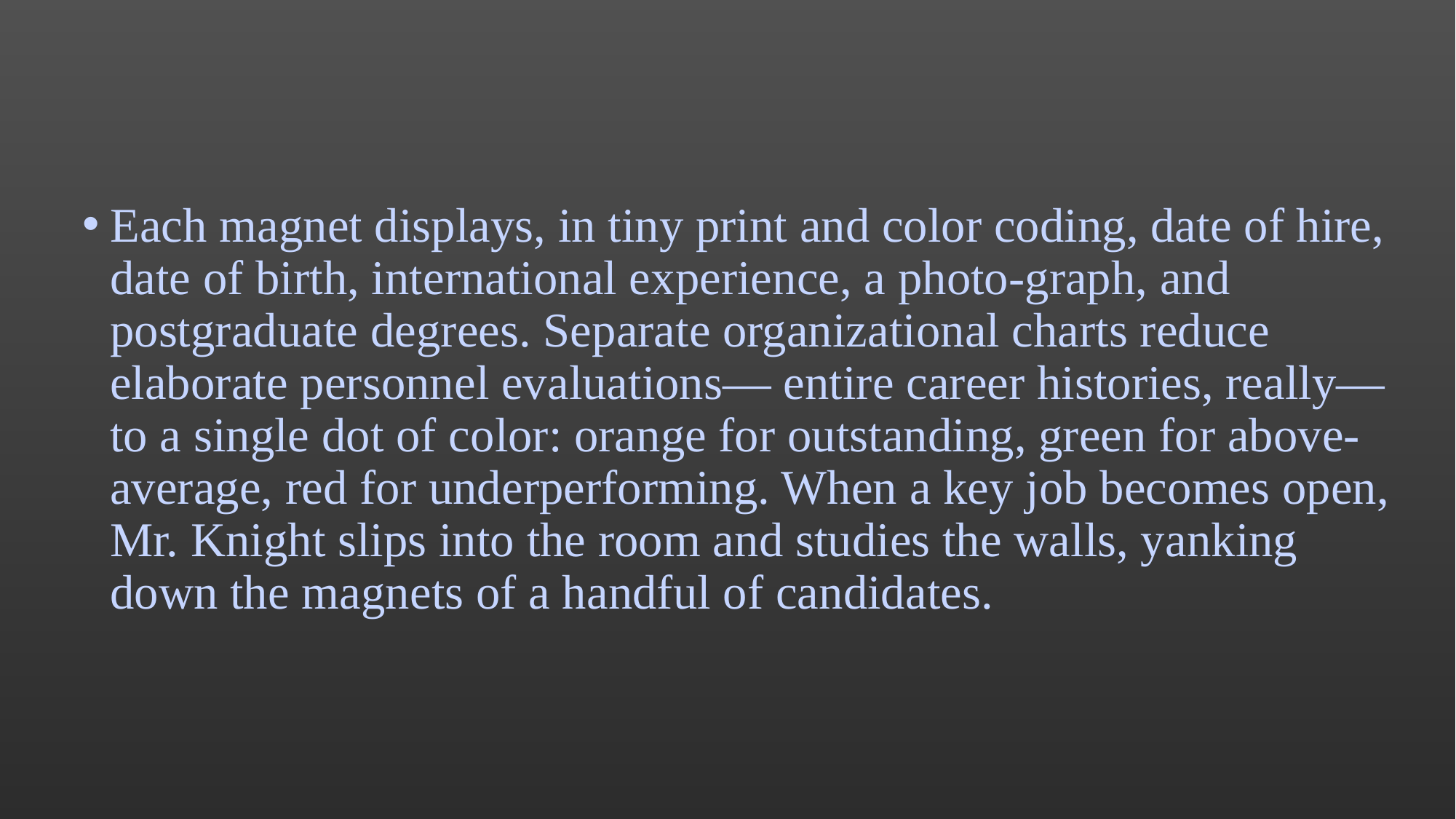

#
Each magnet displays, in tiny print and color coding, date of hire, date of birth, international experience, a photo-graph, and postgraduate degrees. Separate organizational charts reduce elaborate personnel evaluations— entire career histories, really—to a single dot of color: orange for outstanding, green for above- average, red for underperforming. When a key job becomes open, Mr. Knight slips into the room and studies the walls, yanking down the magnets of a handful of candidates.